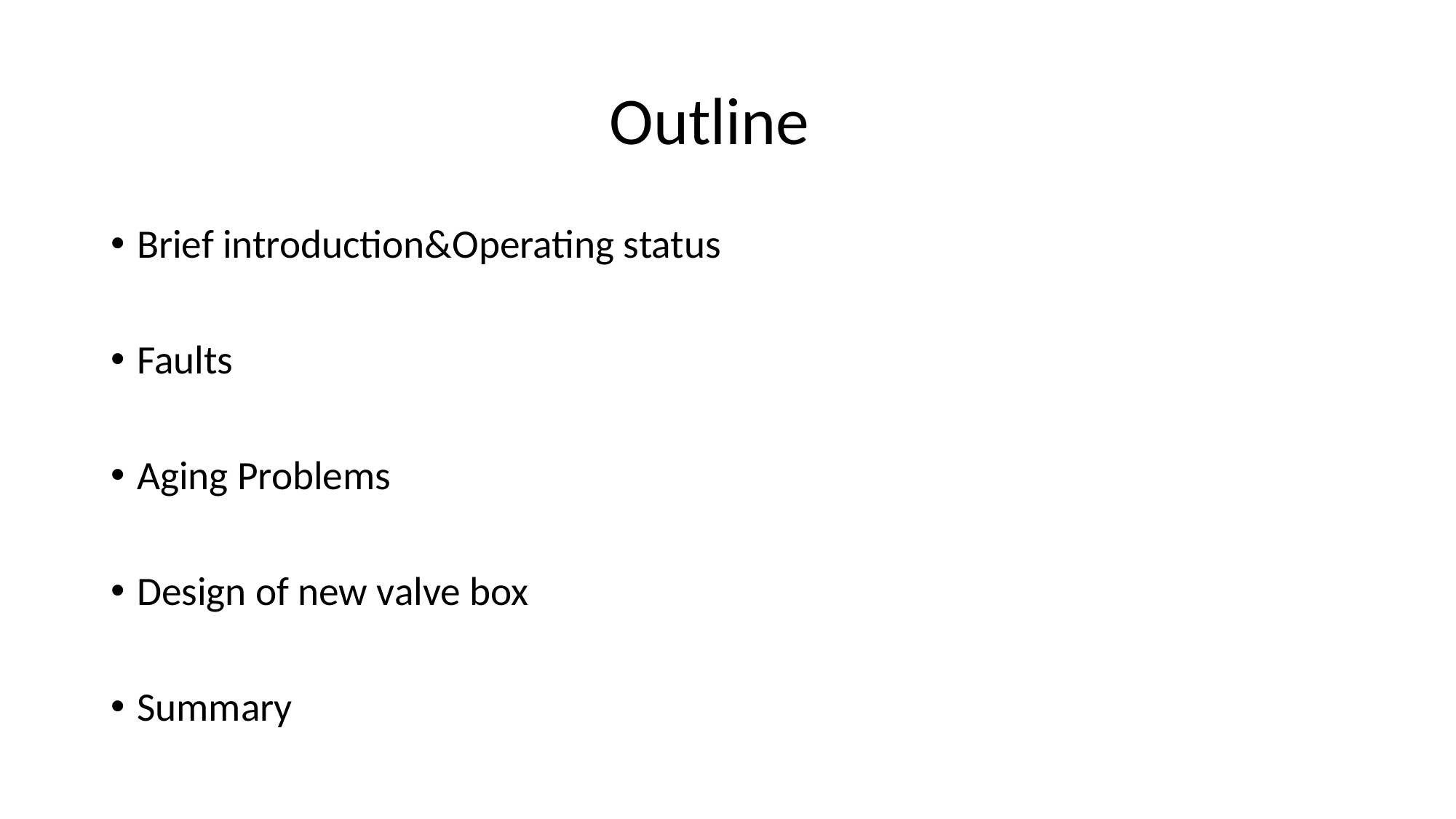

# Outline
Brief introduction&Operating status

Faults

Aging Problems

Design of new valve box

Summary